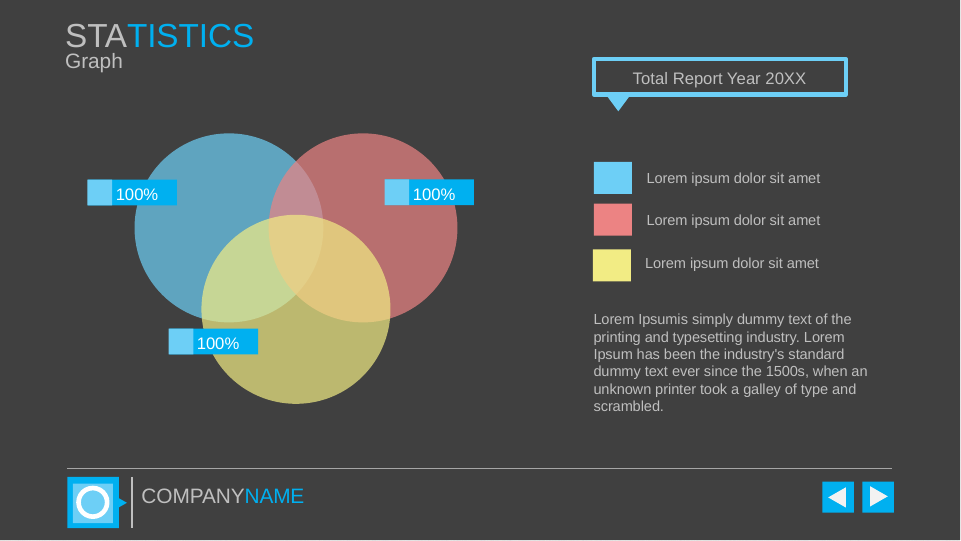

STATISTICS
Graph

Total Report Year 20XX

Lorem ipsum dolor sit amet

100%

100%

Lorem ipsum dolor sit amet

Lorem ipsum dolor sit amet

Lorem Ipsumis simply dummy text of the printing and typesetting industry. Lorem Ipsum has been the industry's standard dummy text ever since the 1500s, when an unknown printer took a galley of type and scrambled.
100%

COMPANYNAME